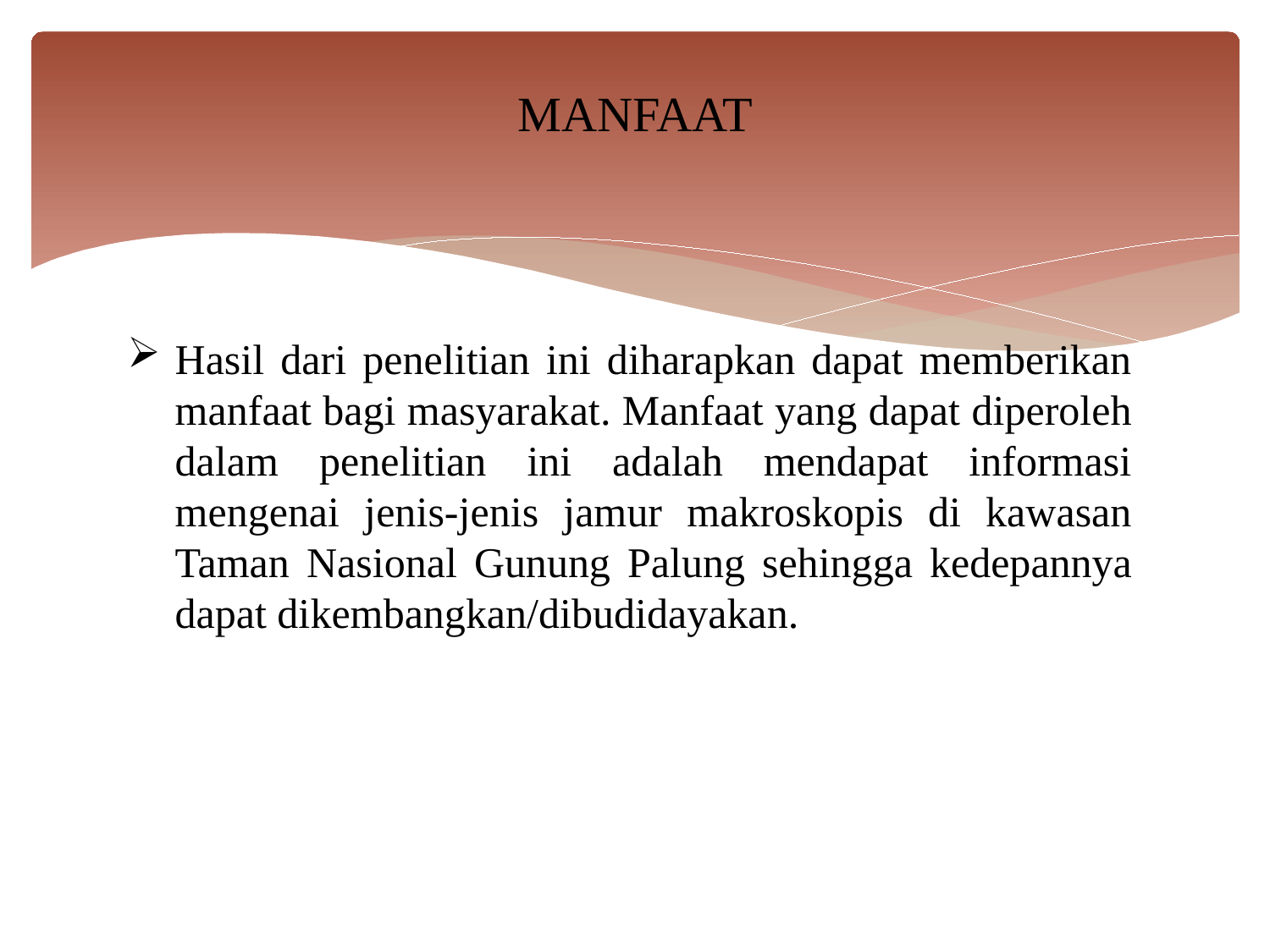

MANFAAT
Hasil dari penelitian ini diharapkan dapat memberikan manfaat bagi masyarakat. Manfaat yang dapat diperoleh dalam penelitian ini adalah mendapat informasi mengenai jenis-jenis jamur makroskopis di kawasan Taman Nasional Gunung Palung sehingga kedepannya dapat dikembangkan/dibudidayakan.